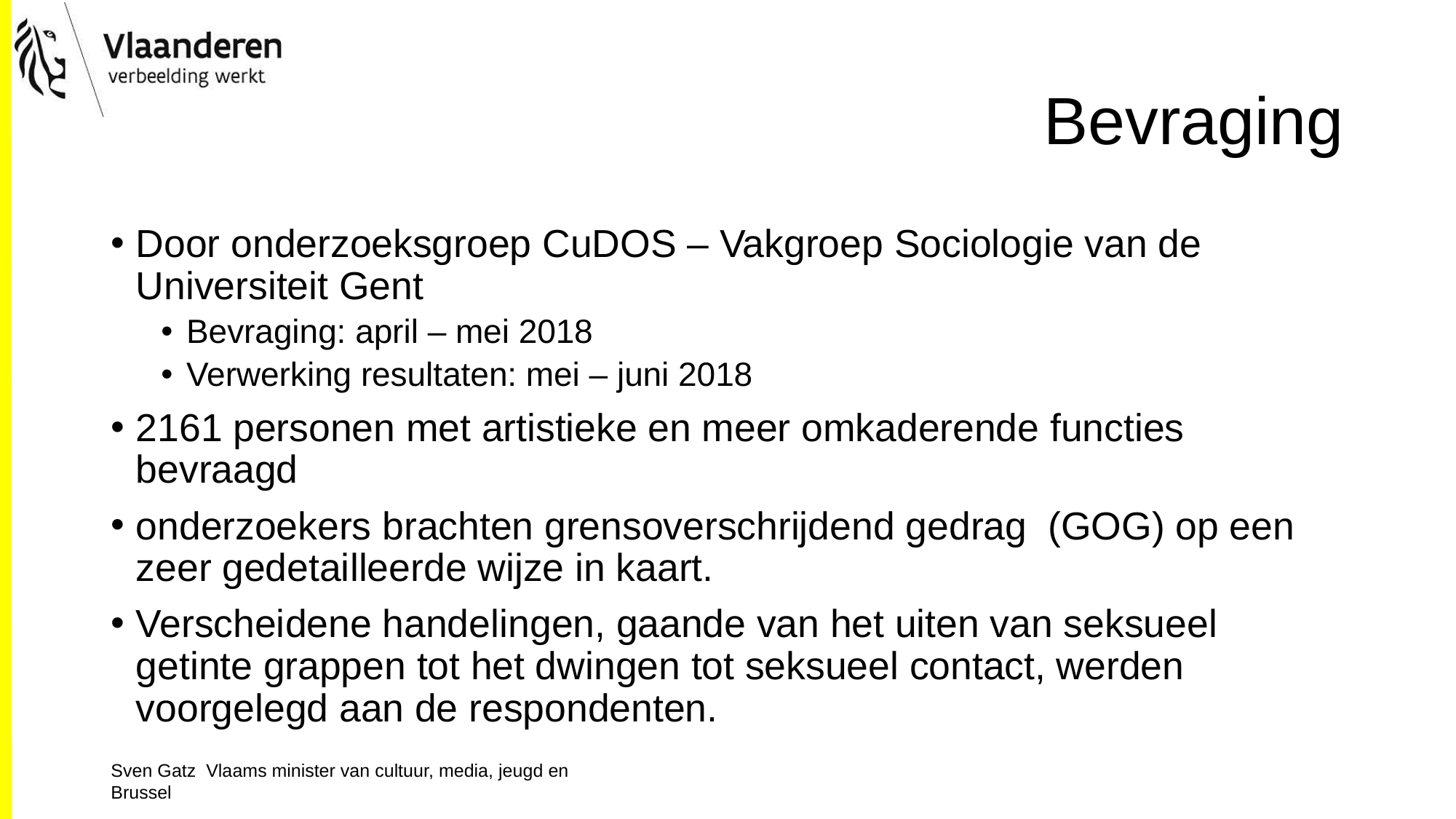

# Bevraging
Door onderzoeksgroep CuDOS – Vakgroep Sociologie van de Universiteit Gent
Bevraging: april – mei 2018
Verwerking resultaten: mei – juni 2018
2161 personen met artistieke en meer omkaderende functies bevraagd
onderzoekers brachten grensoverschrijdend gedrag  (GOG) op een zeer gedetailleerde wijze in kaart.
Verscheidene handelingen, gaande van het uiten van seksueel getinte grappen tot het dwingen tot seksueel contact, werden voorgelegd aan de respondenten.

Sven Gatz  Vlaams minister van cultuur, media, jeugd en Brussel